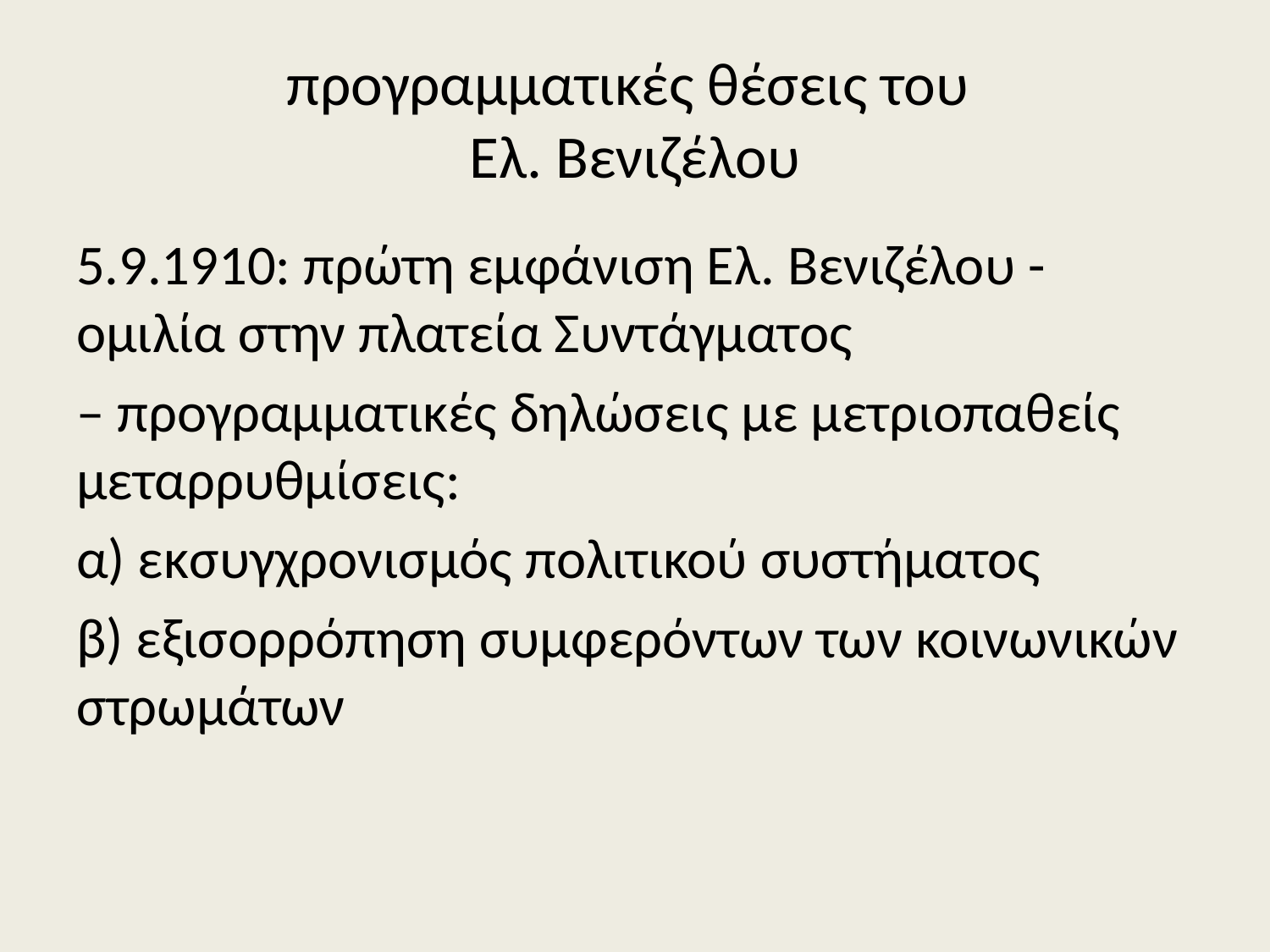

# προγραμματικές θέσεις του Ελ. Βενιζέλου
5.9.1910: πρώτη εμφάνιση Ελ. Βενιζέλου -ομιλία στην πλατεία Συντάγματος
– προγραμματικές δηλώσεις με μετριοπαθείς μεταρρυθμίσεις:
α) εκσυγχρονισμός πολιτικού συστήματος
β) εξισορρόπηση συμφερόντων των κοινωνικών στρωμάτων